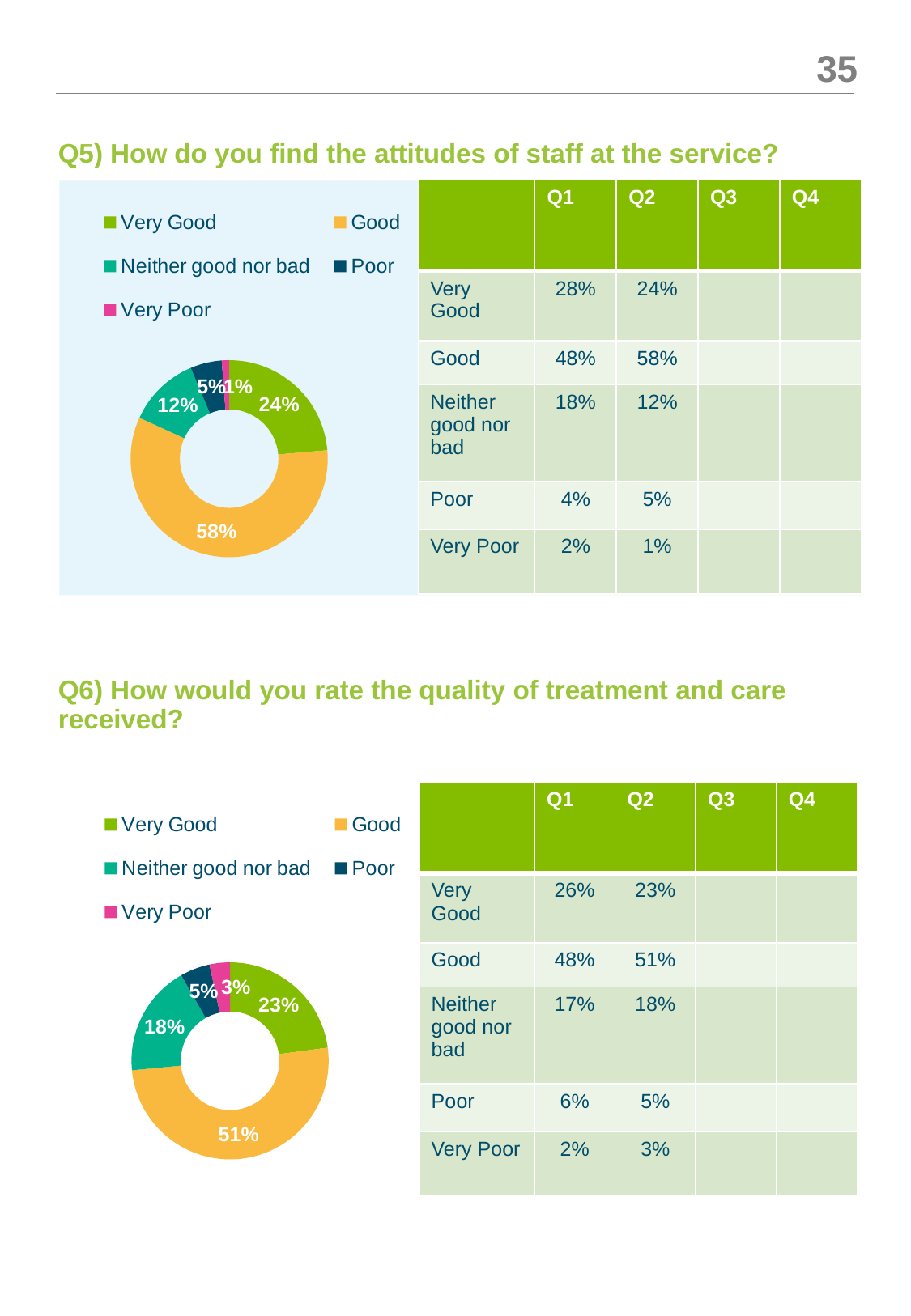

35
Q5) How do you find the attitudes of staff at the service?

### Chart

| Category | Q5) How do you find the attitudes of staff at the service? |
|---|---|
| Very Good | 78.0 |
| Good | 192.0 |
| Neither good nor bad | 39.0 |
| Poor | 17.0 |
| Very Poor | 4.0 |
|  | Q1 | Q2 | Q3 | Q4 |
| --- | --- | --- | --- | --- |
| Very Good | 28% | 24% |  |  |
| Good | 48% | 58% |  |  |
| Neither good nor bad | 18% | 12% |  |  |
| Poor | 4% | 5% |  |  |
| Very Poor | 2% | 1% |  |  |

Q6) How would you rate the quality of treatment and care received?

### Chart

| Category | Q6) How would you rate the quality of treatment and care received? |
|---|---|
| Very Good | 75.0 |
| Good | 166.0 |
| Neither good nor bad | 60.0 |
| Poor | 16.0 |
| Very Poor | 11.0 |
|  | Q1 | Q2 | Q3 | Q4 |
| --- | --- | --- | --- | --- |
| Very Good | 26% | 23% |  |  |
| Good | 48% | 51% |  |  |
| Neither good nor bad | 17% | 18% |  |  |
| Poor | 6% | 5% |  |  |
| Very Poor | 2% | 3% |  |  |